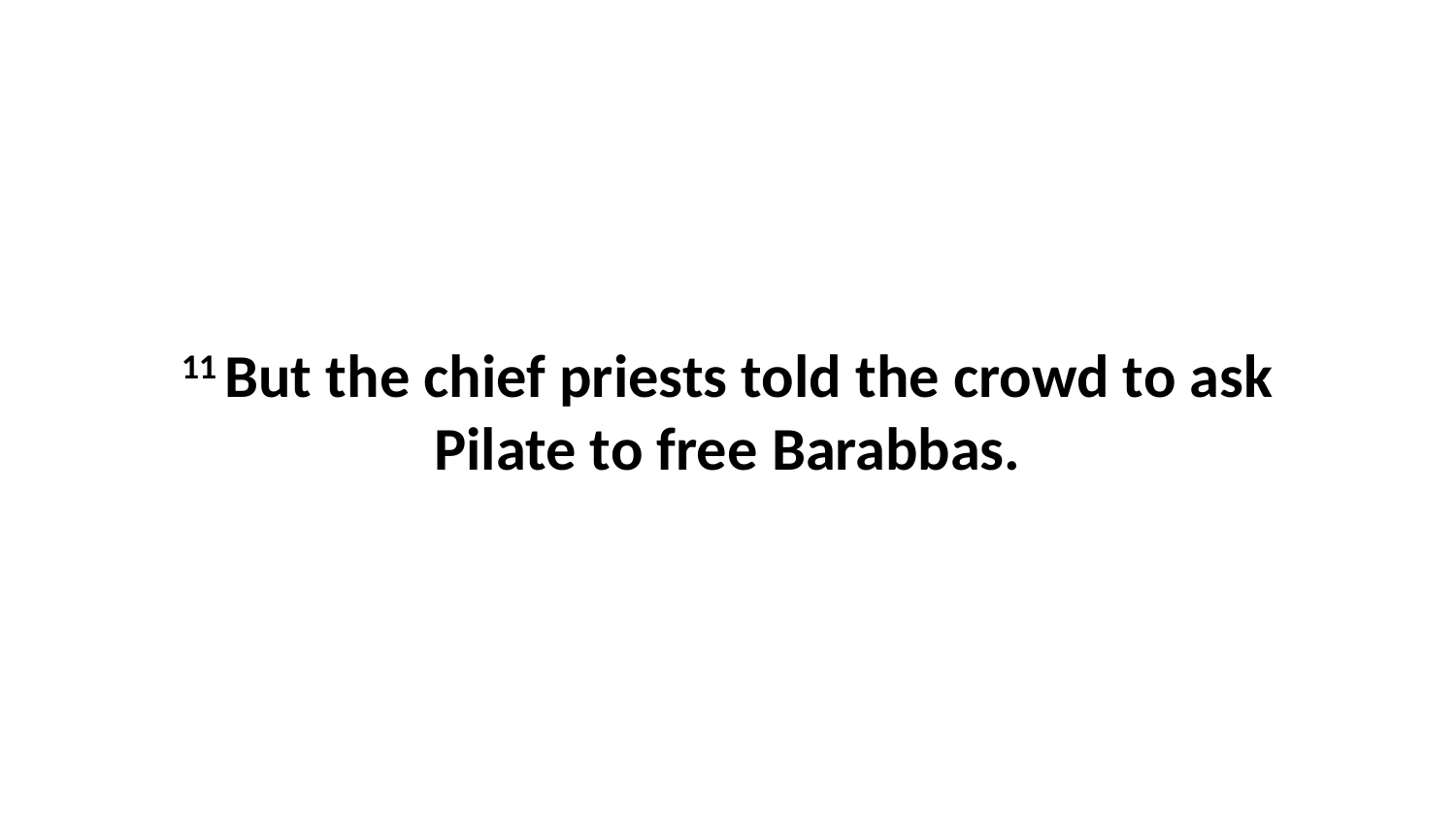

11 But the chief priests told the crowd to ask Pilate to free Barabbas.